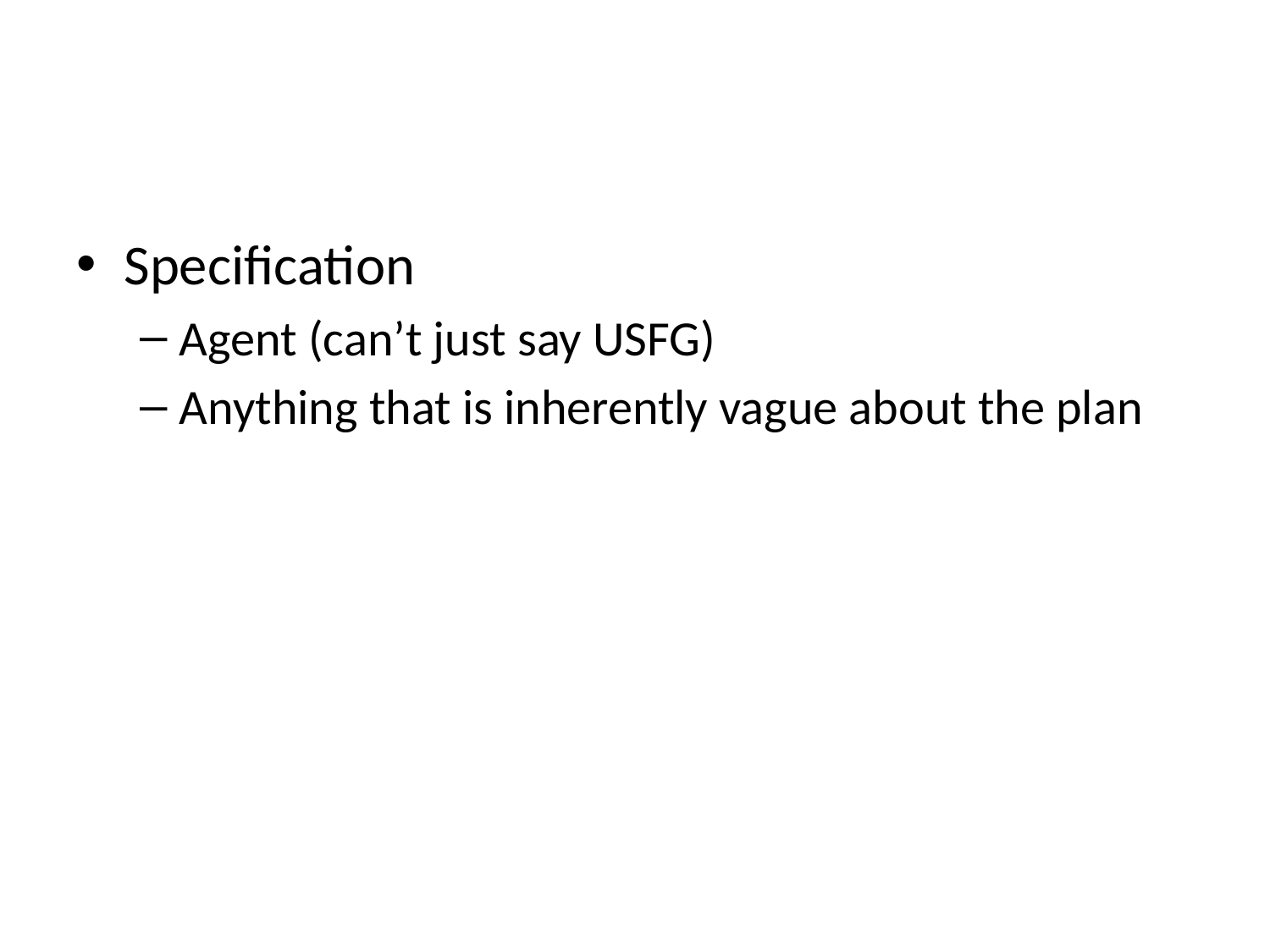

#
Specification
Agent (can’t just say USFG)
Anything that is inherently vague about the plan